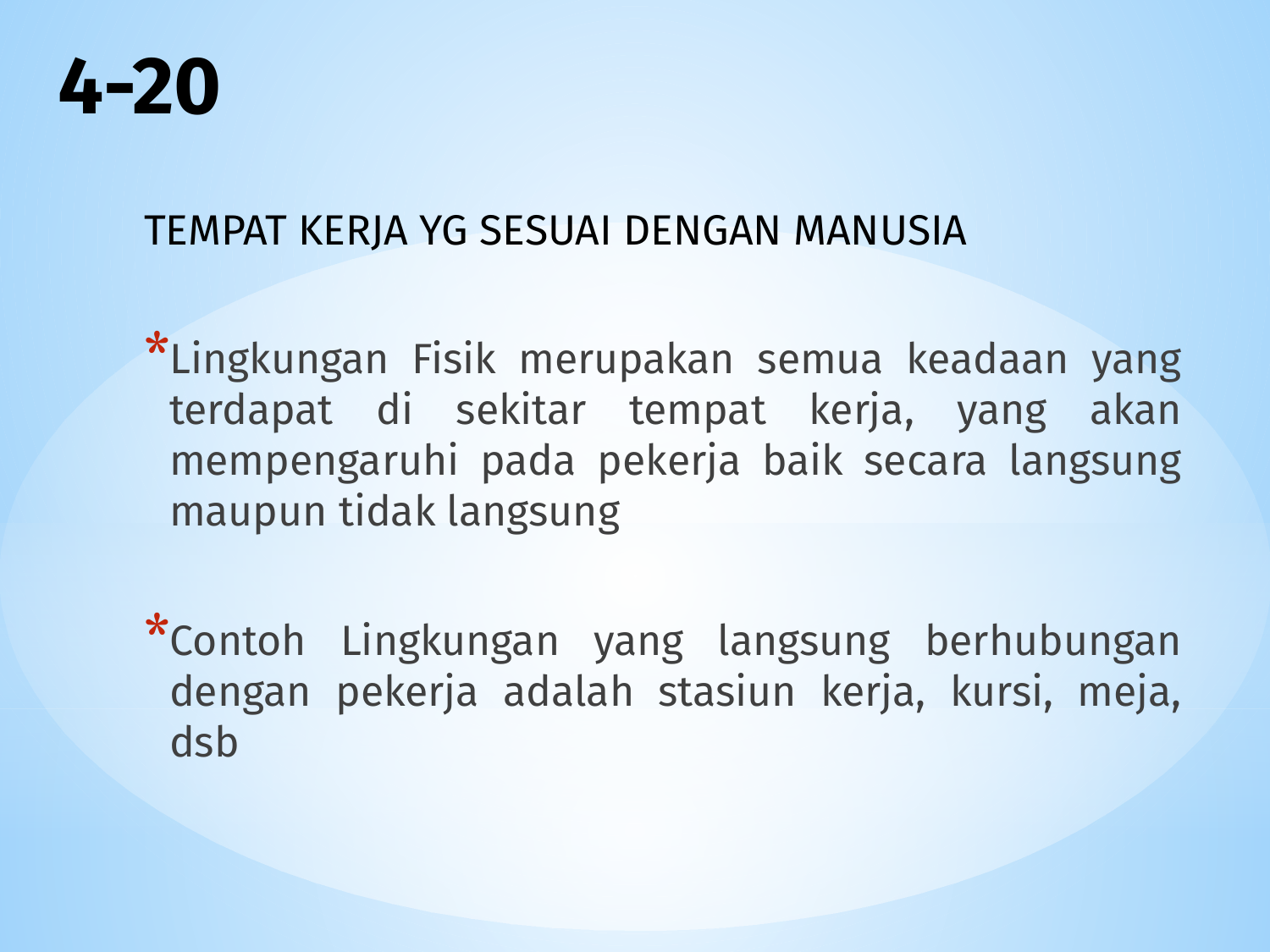

# 4-20
TEMPAT KERJA YG SESUAI DENGAN MANUSIA

Lingkungan Fisik merupakan semua keadaan yang terdapat di sekitar tempat kerja, yang akan mempengaruhi pada pekerja baik secara langsung maupun tidak langsung

Contoh Lingkungan yang langsung berhubungan dengan pekerja adalah stasiun kerja, kursi, meja, dsb